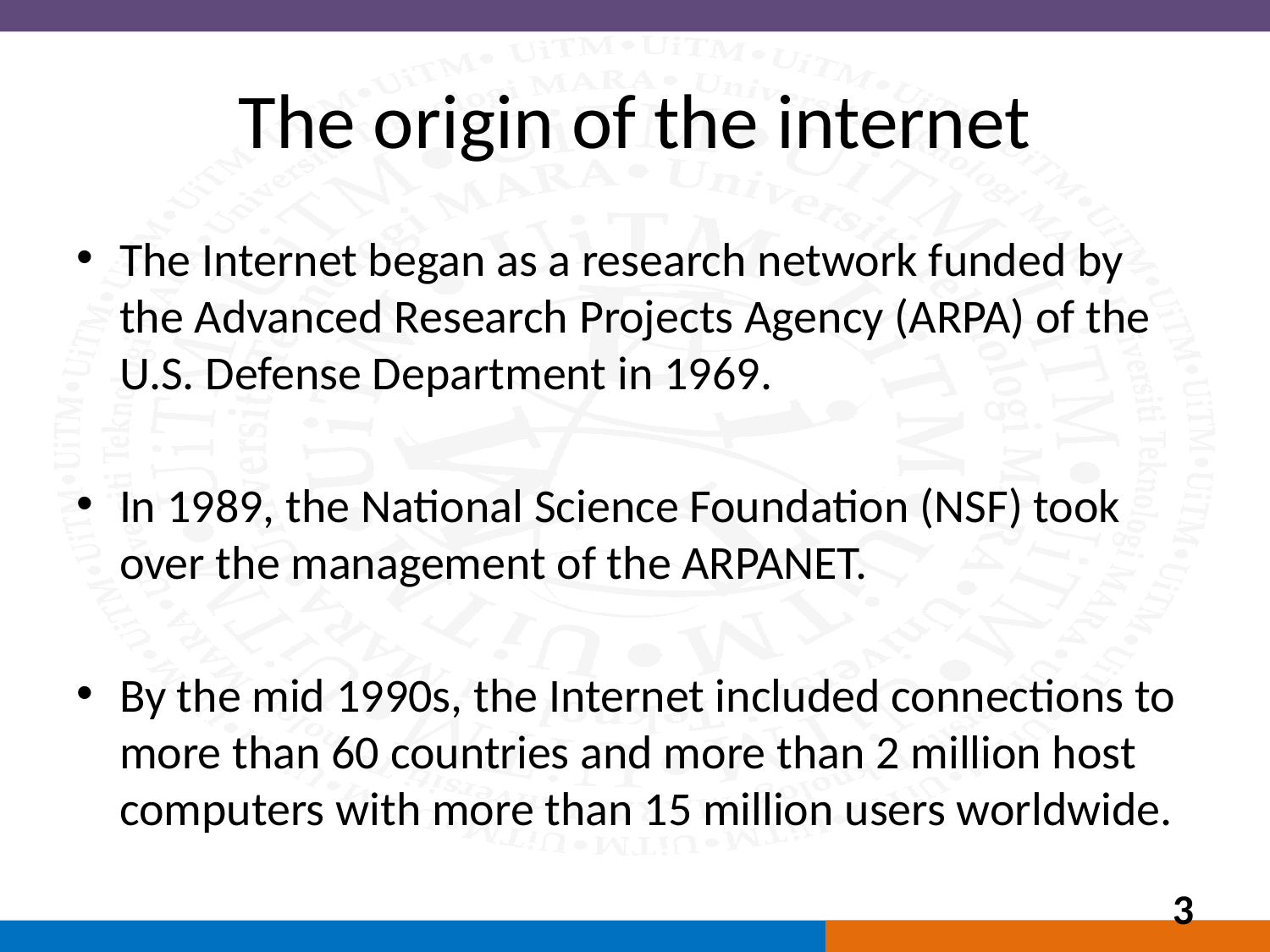

# The origin of the internet
The Internet began as a research network funded by the Advanced Research Projects Agency (ARPA) of the U.S. Defense Department in 1969.

In 1989, the National Science Foundation (NSF) took over the management of the ARPANET.

By the mid 1990s, the Internet included connections to more than 60 countries and more than 2 million host computers with more than 15 million users worldwide.

3